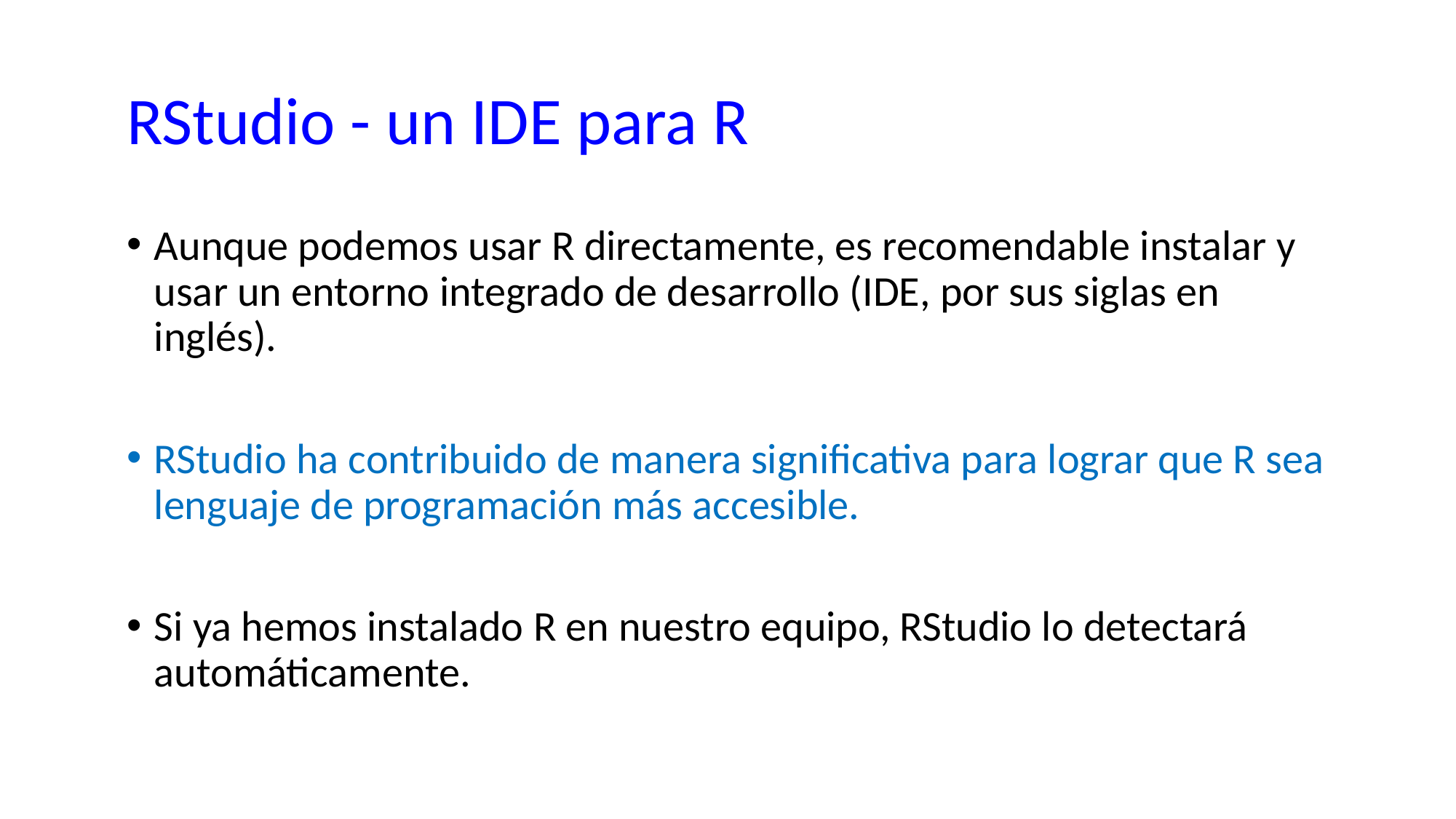

# RStudio - un IDE para R
Aunque podemos usar R directamente, es recomendable instalar y usar un entorno integrado de desarrollo (IDE, por sus siglas en inglés).

RStudio ha contribuido de manera significativa para lograr que R sea lenguaje de programación más accesible.

Si ya hemos instalado R en nuestro equipo, RStudio lo detectará automáticamente.